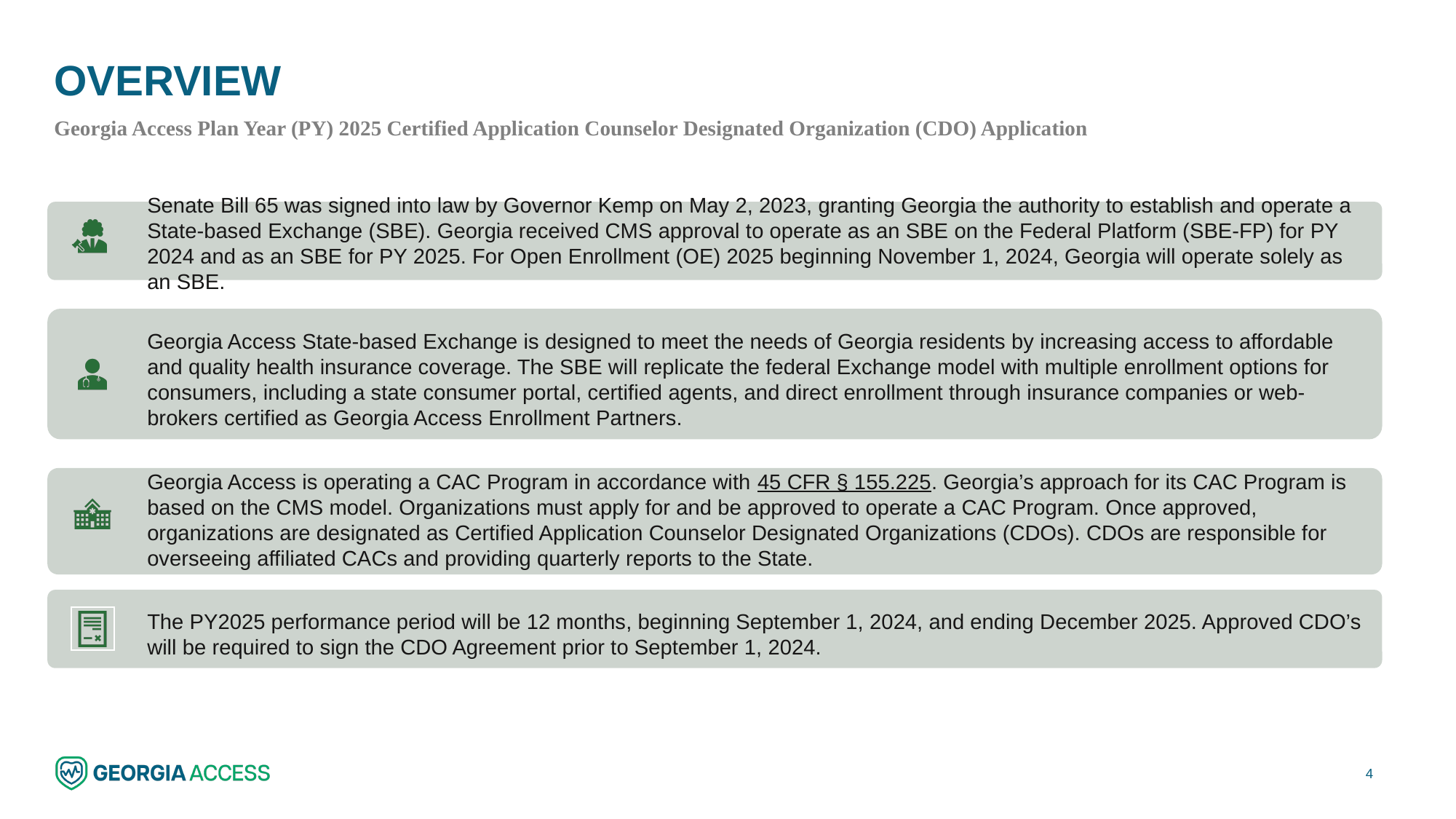

# Overview
Georgia Access Plan Year (PY) 2025 Certified Application Counselor Designated Organization (CDO) Application
Senate Bill 65 was signed into law by Governor Kemp on May 2, 2023, granting Georgia the authority to establish and operate a State-based Exchange (SBE). Georgia received CMS approval to operate as an SBE on the Federal Platform (SBE-FP) for PY 2024 and as an SBE for PY 2025. For Open Enrollment (OE) 2025 beginning November 1, 2024, Georgia will operate solely as an SBE.
Georgia Access State-based Exchange is designed to meet the needs of Georgia residents by increasing access to affordable and quality health insurance coverage. The SBE will replicate the federal Exchange model with multiple enrollment options for consumers, including a state consumer portal, certified agents, and direct enrollment through insurance companies or web-brokers certified as Georgia Access Enrollment Partners.
Georgia Access is operating a CAC Program in accordance with 45 CFR § 155.225. Georgia’s approach for its CAC Program is based on the CMS model. Organizations must apply for and be approved to operate a CAC Program. Once approved, organizations are designated as Certified Application Counselor Designated Organizations (CDOs). CDOs are responsible for overseeing affiliated CACs and providing quarterly reports to the State.
The PY2025 performance period will be 12 months, beginning September 1, 2024, and ending December 2025. Approved CDO’s will be required to sign the CDO Agreement prior to September 1, 2024.
4